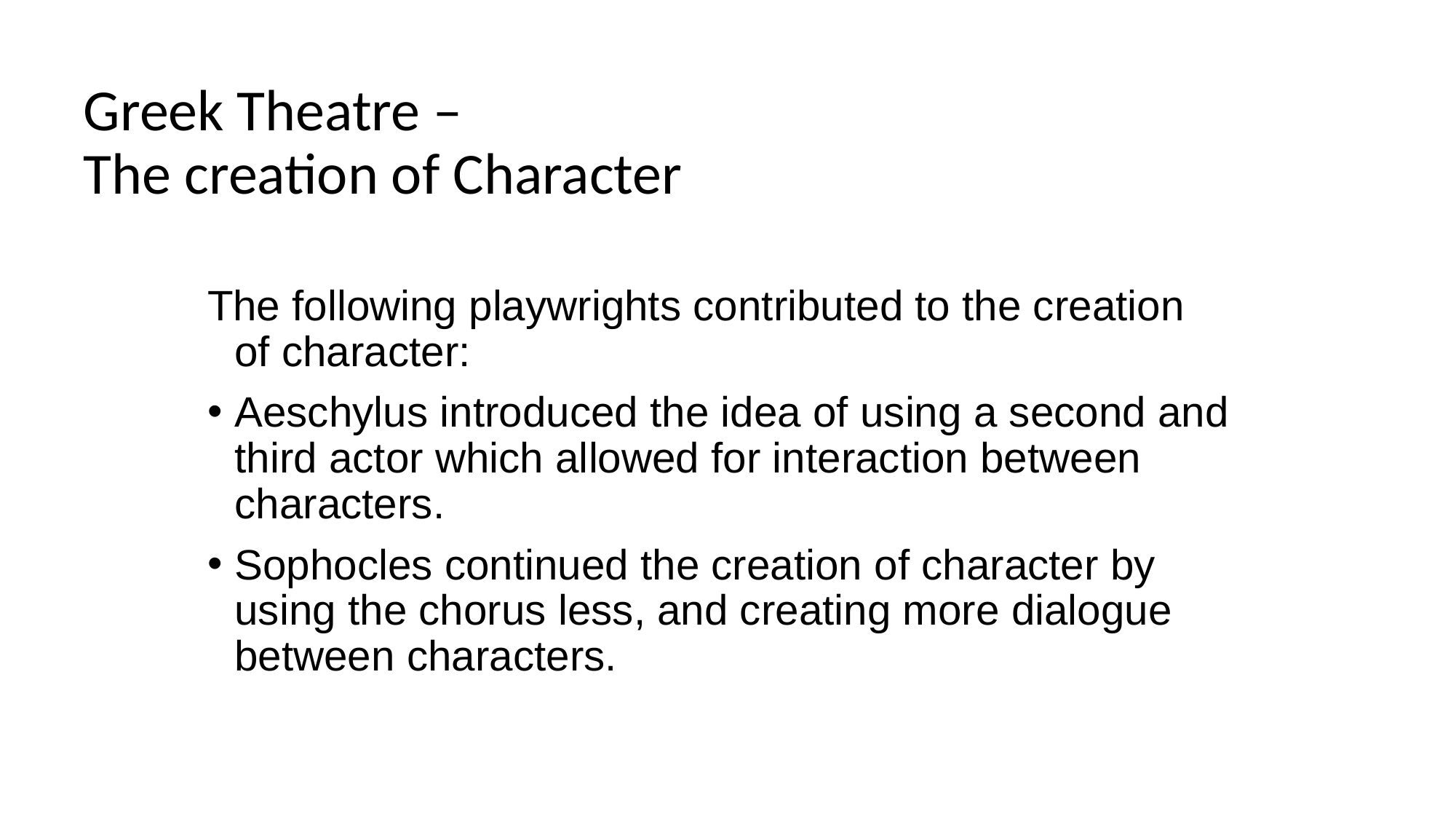

# Greek Theatre – The creation of Character
The following playwrights contributed to the creation of character:
Aeschylus introduced the idea of using a second and third actor which allowed for interaction between characters.
Sophocles continued the creation of character by using the chorus less, and creating more dialogue between characters.